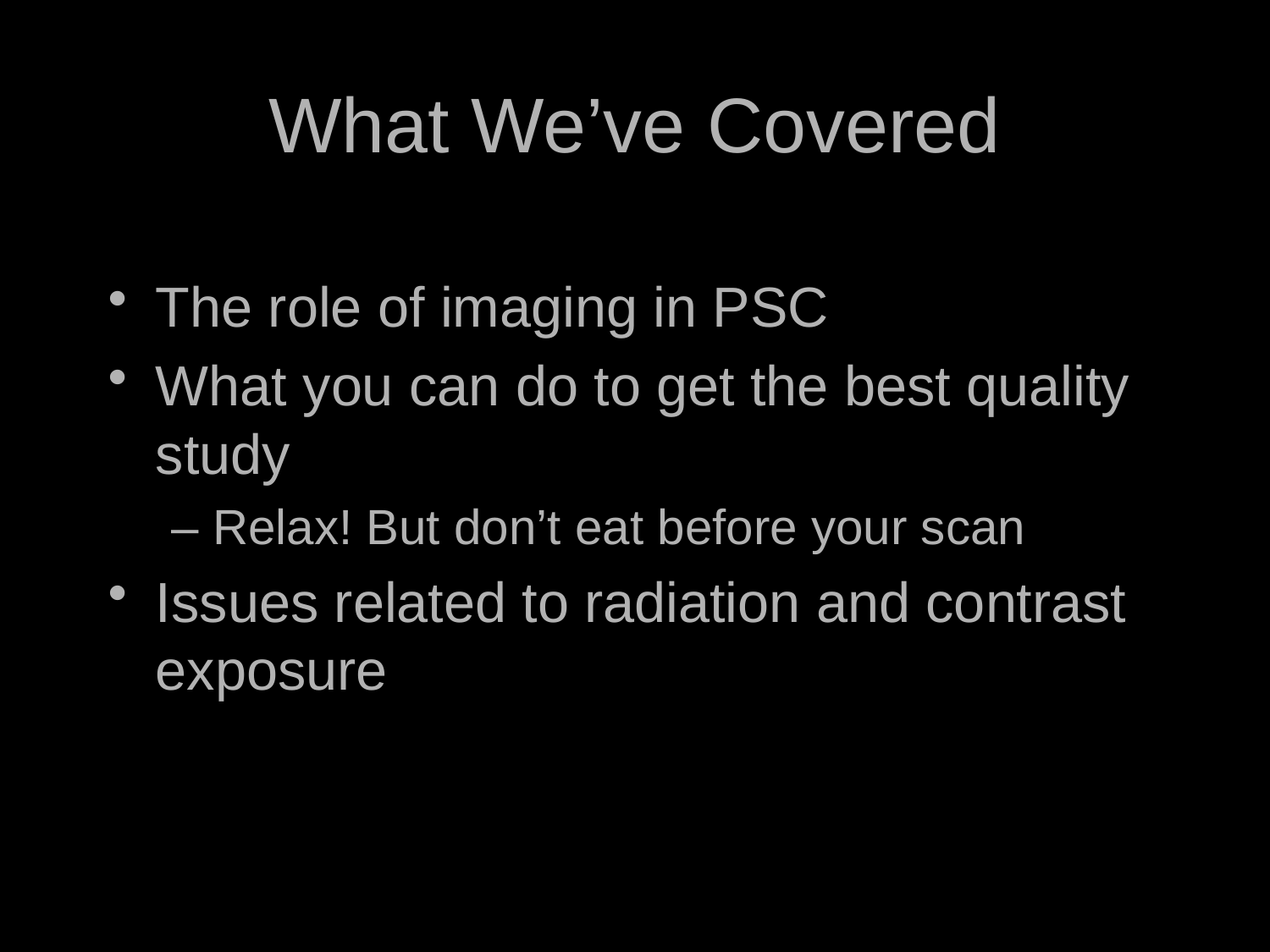

# What We’ve Covered
The role of imaging in PSC
What you can do to get the best quality study
– Relax! But don’t eat before your scan
Issues related to radiation and contrast exposure